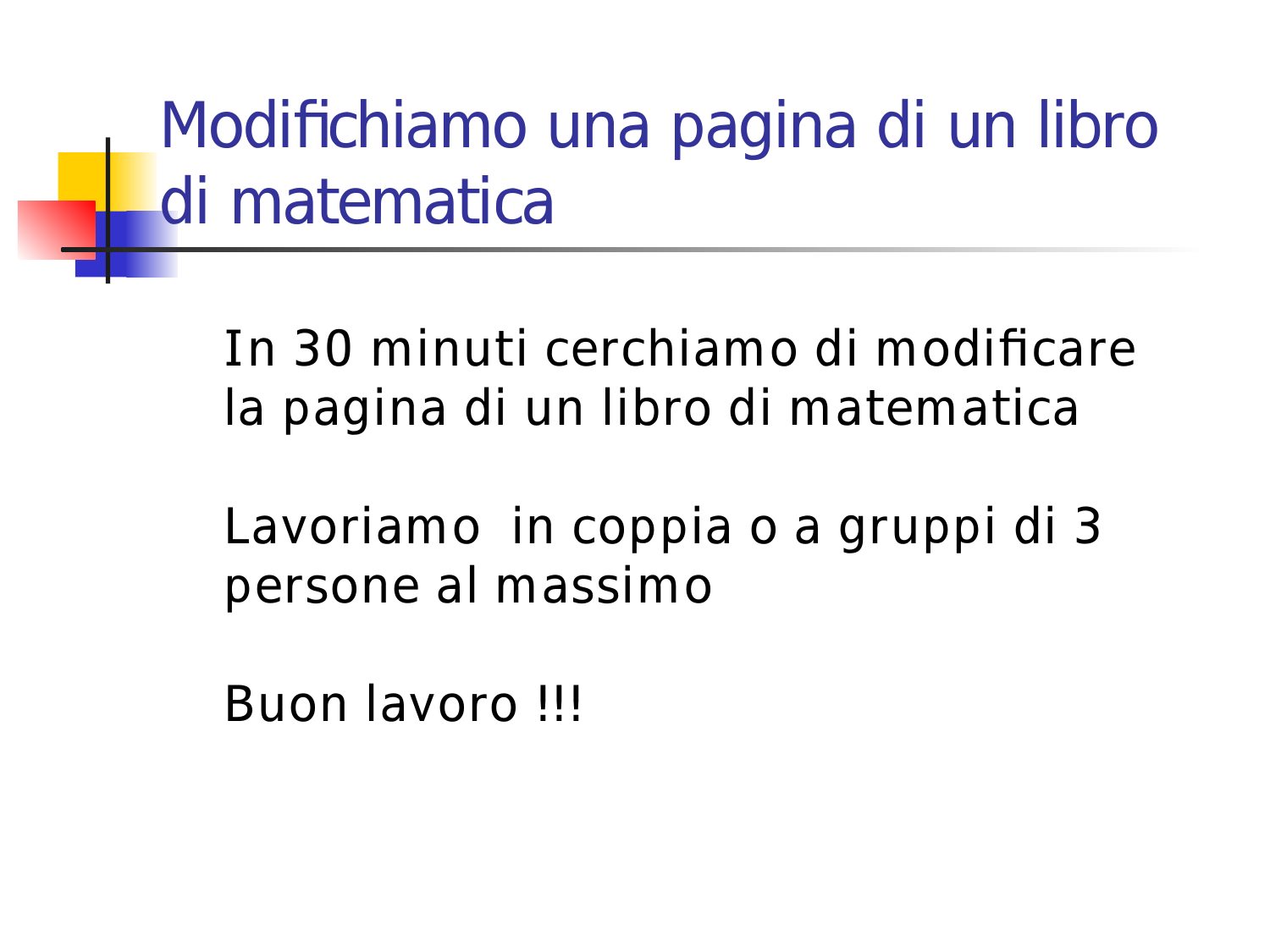

# Modifichiamo una pagina di un libro di matematica
In 30 minuti cerchiamo di modificare la pagina di un libro di matematica

Lavoriamo  in coppia o a gruppi di 3 persone al massimo

Buon lavoro !!!